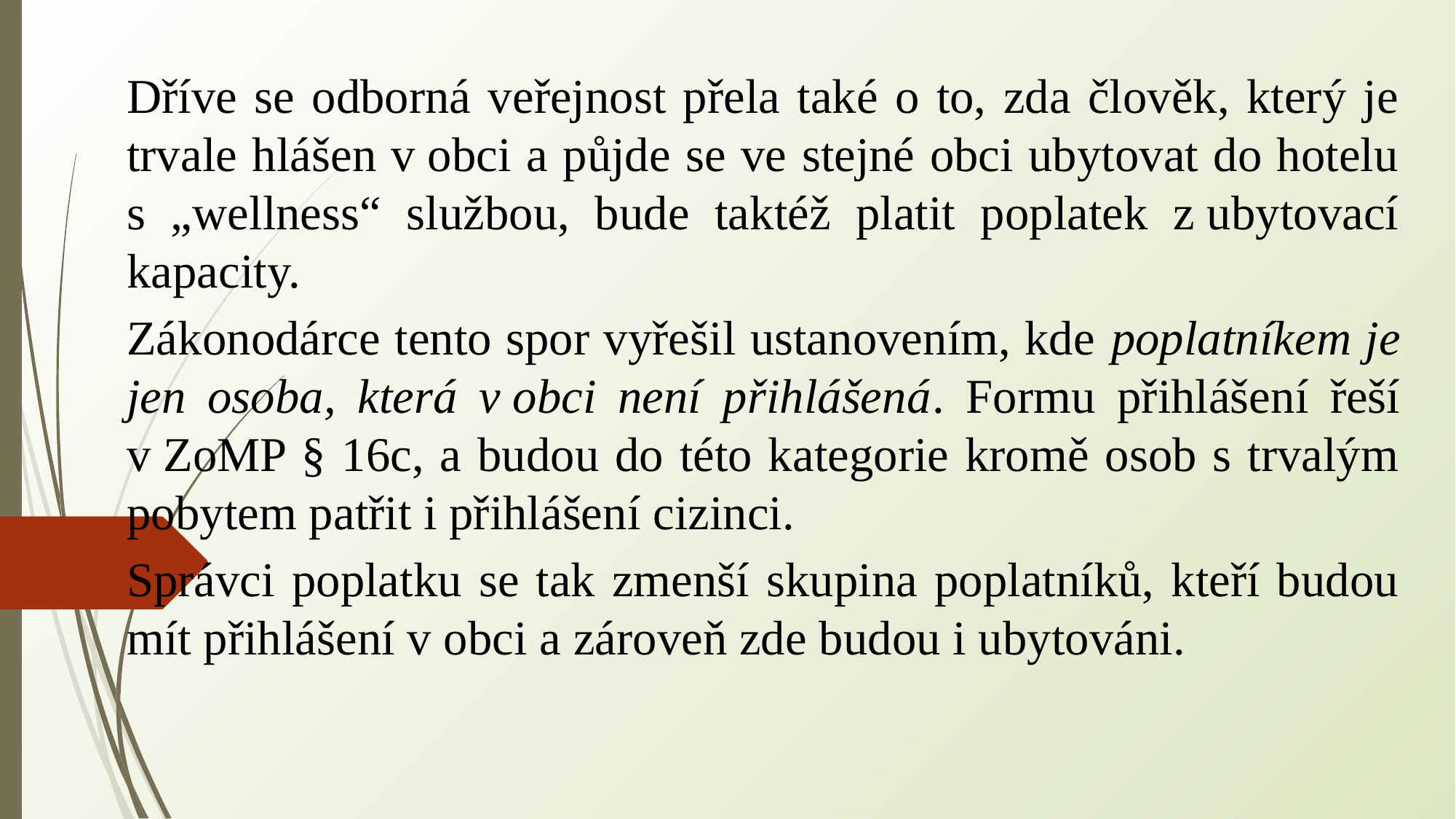

Dříve se odborná veřejnost přela také o to, zda člověk, který je trvale hlášen v obci a půjde se ve stejné obci ubytovat do hotelu s „wellness“ službou, bude taktéž platit poplatek z ubytovací kapacity.
Zákonodárce tento spor vyřešil ustanovením, kde poplatníkem je jen osoba, která v obci není přihlášená. Formu přihlášení řeší v ZoMP § 16c, a budou do této kategorie kromě osob s trvalým pobytem patřit i přihlášení cizinci.
Správci poplatku se tak zmenší skupina poplatníků, kteří budou mít přihlášení v obci a zároveň zde budou i ubytováni.